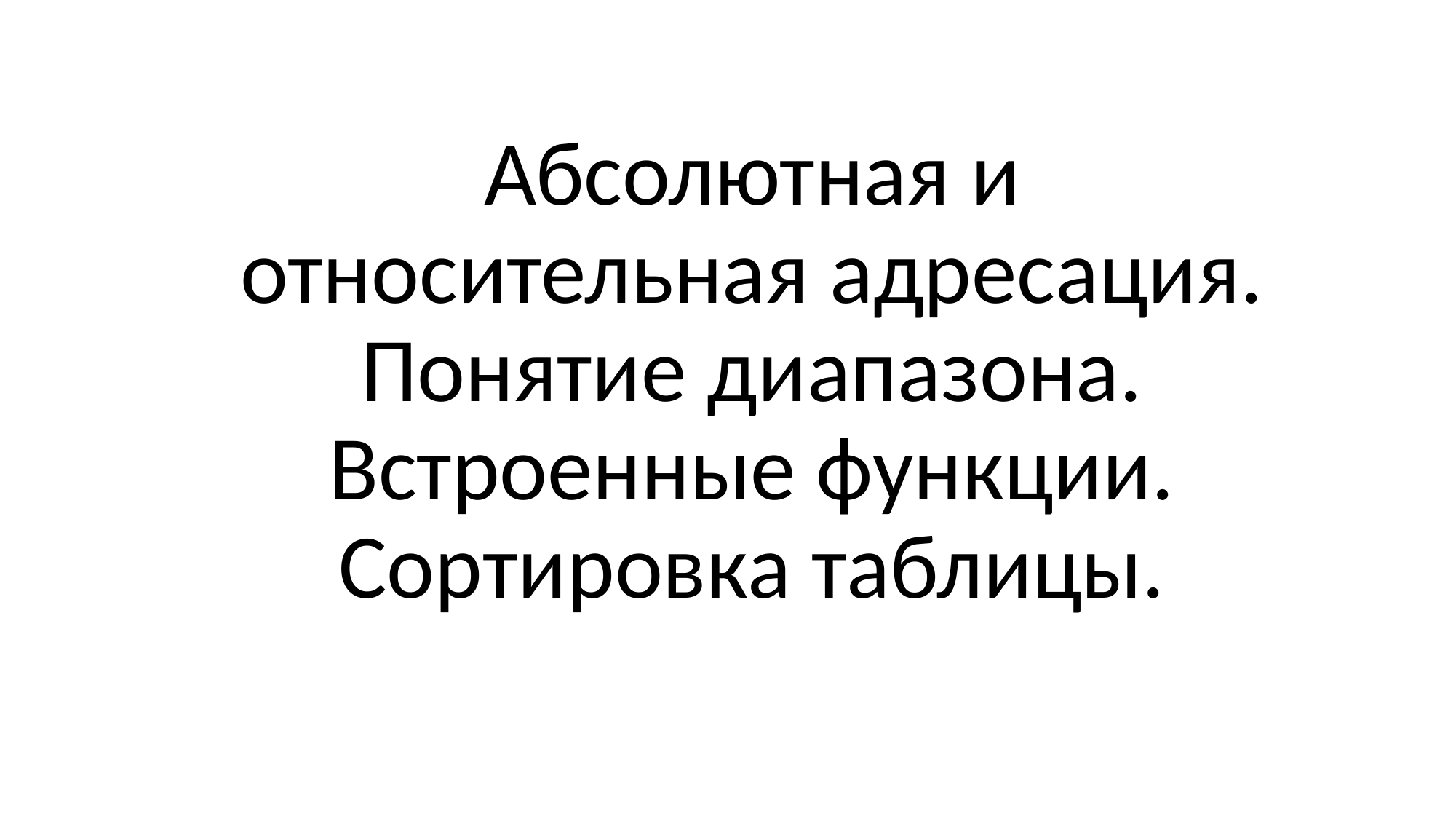

# Абсолютная и относительная адресация. Понятие диапазона. Встроенные функции. Сортировка таблицы.